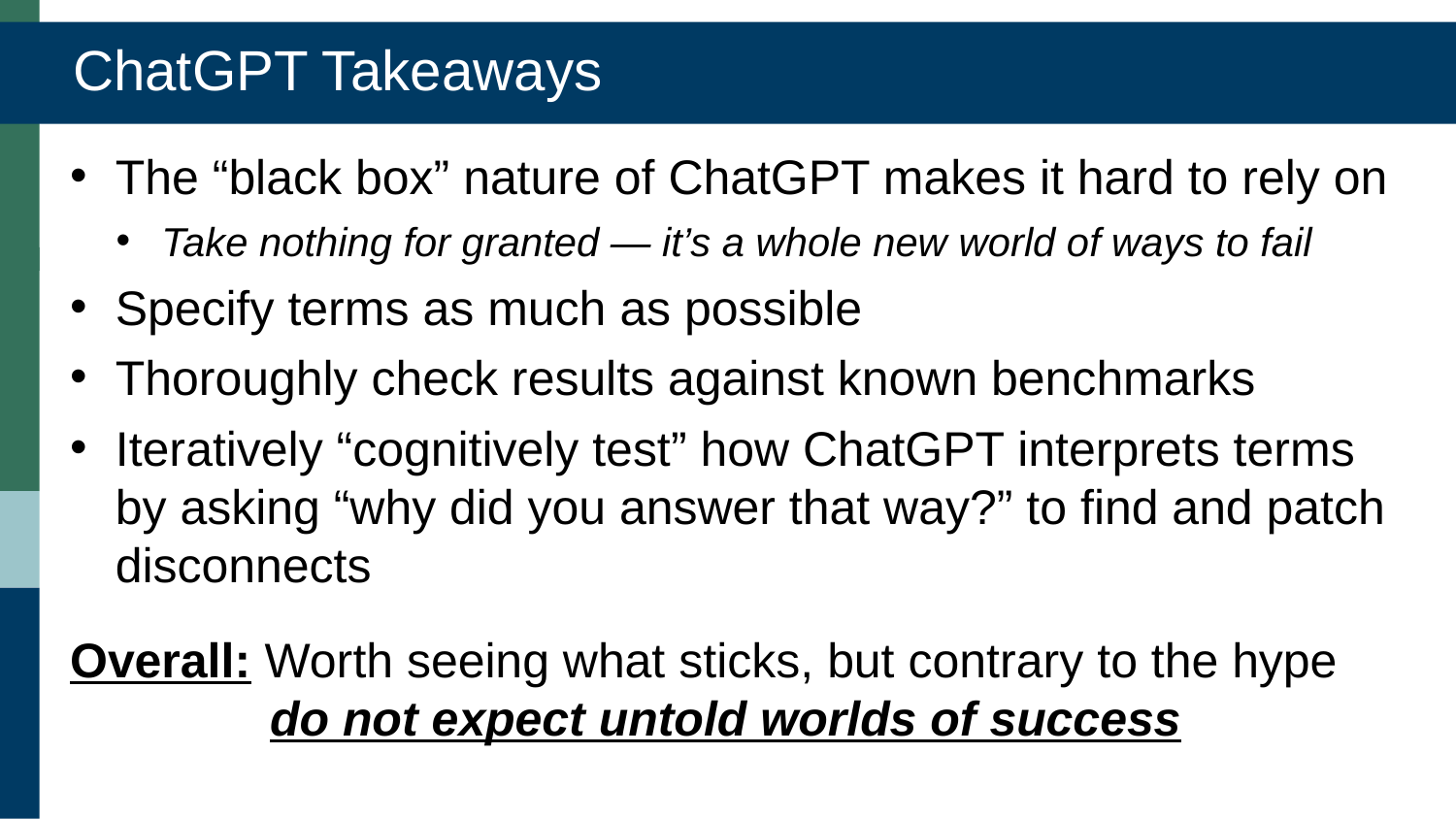

ChatGPT Takeaways
The “black box” nature of ChatGPT makes it hard to rely on
Take nothing for granted — it’s a whole new world of ways to fail
Specify terms as much as possible
Thoroughly check results against known benchmarks
Iteratively “cognitively test” how ChatGPT interprets terms by asking “why did you answer that way?” to find and patch disconnects
Overall: Worth seeing what sticks, but contrary to the hype 	    	    do not expect untold worlds of success